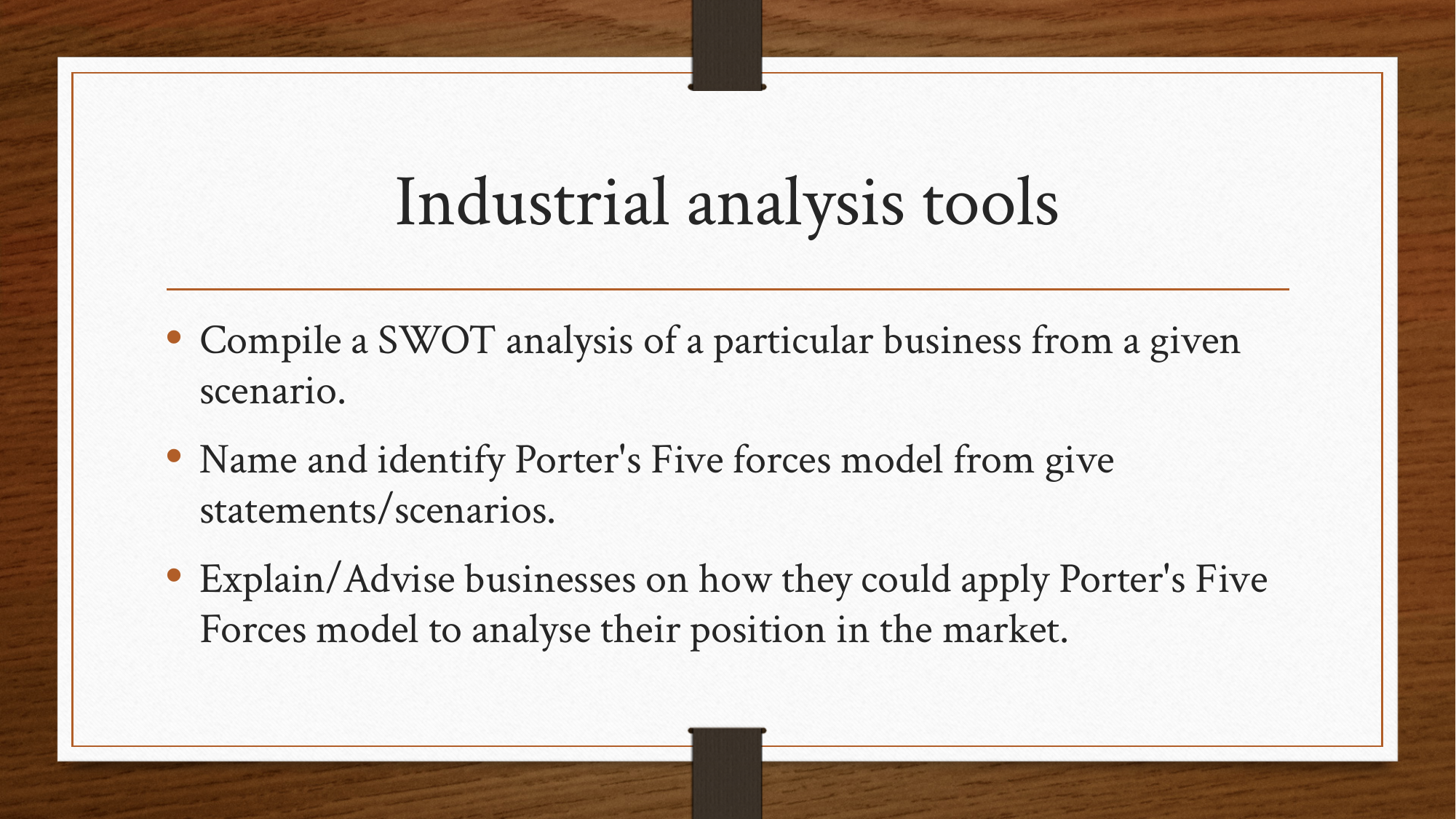

# Industrial analysis tools
Compile a SWOT analysis of a particular business from a given scenario.
Name and identify Porter's Five forces model from give statements/scenarios.
Explain/Advise businesses on how they could apply Porter's Five Forces model to analyse their position in the market.